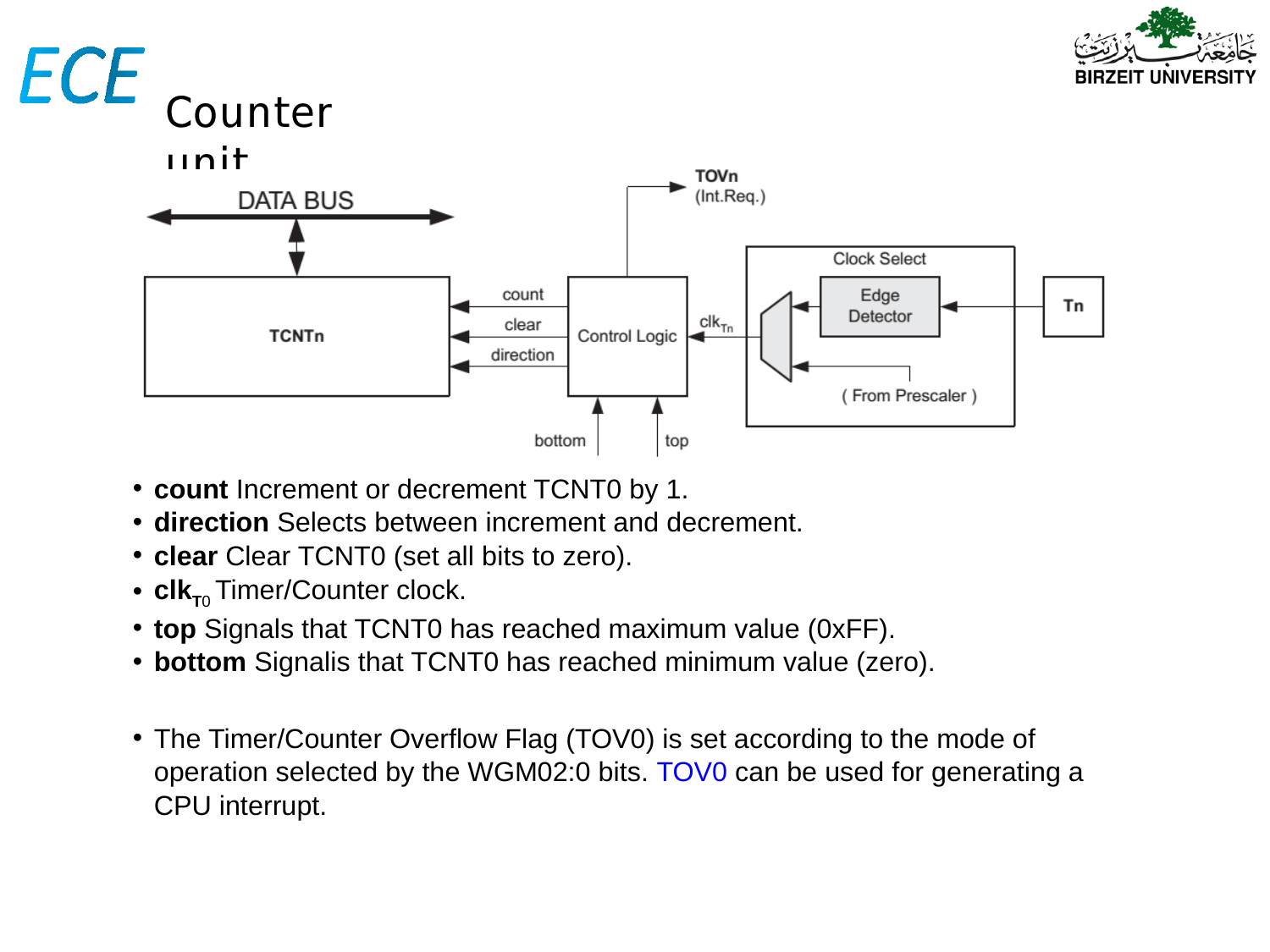

# Counter unit

count Increment or decrement TCNT0 by 1.
direction Selects between increment and decrement.
clear Clear TCNT0 (set all bits to zero).
clkT0 Timer/Counter clock.
top Signals that TCNT0 has reached maximum value (0xFF).
bottom Signalis that TCNT0 has reached minimum value (zero).

The Timer/Counter Overflow Flag (TOV0) is set according to the mode of  operation selected by the WGM02:0 bits. TOV0 can be used for generating a  CPU interrupt.